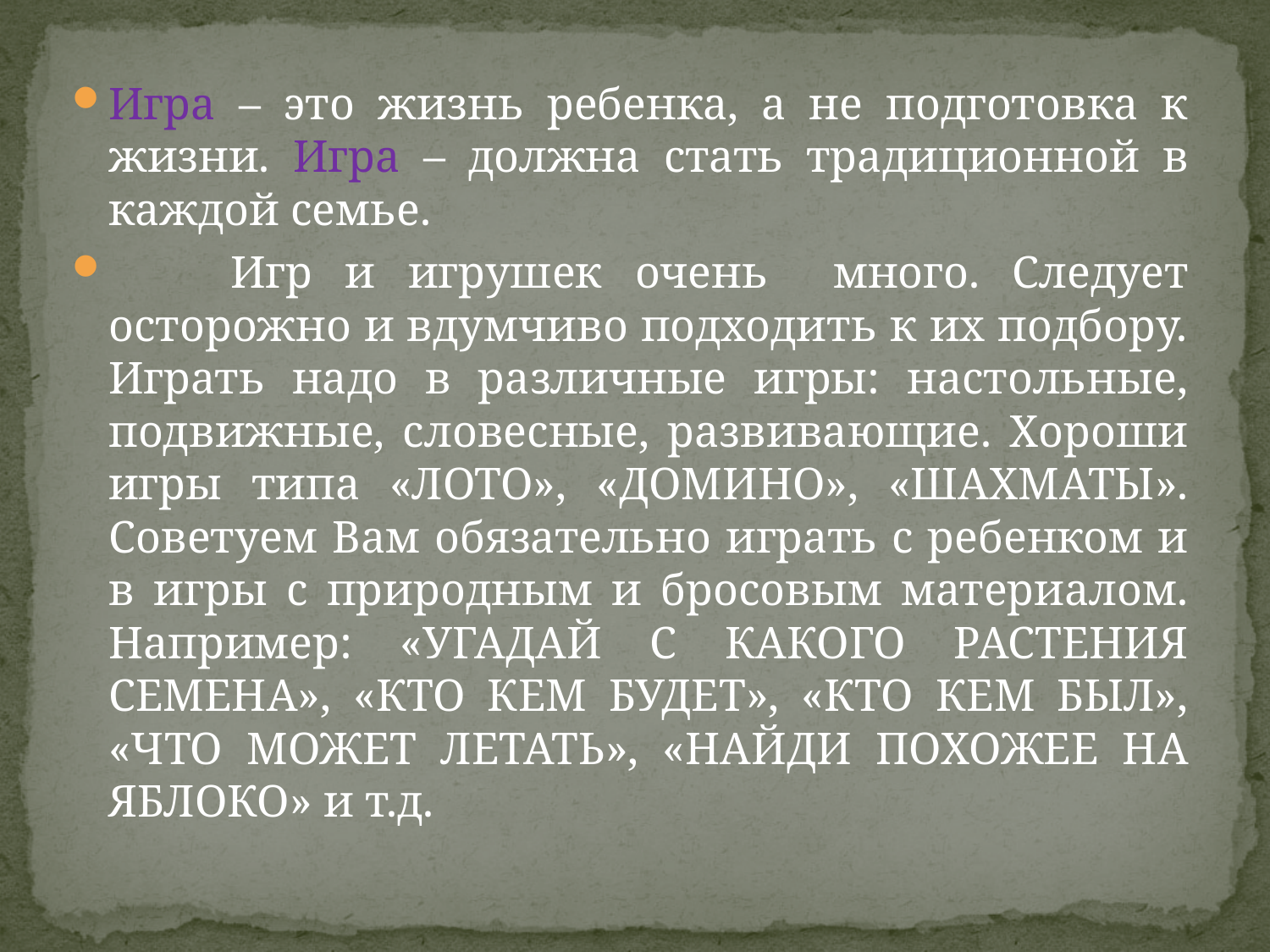

Игра – это жизнь ребенка, а не подготовка к жизни. Игра – должна стать традиционной в каждой семье.
	Игр и игрушек очень  много. Следует осторожно и вдумчиво подходить к их подбору. Играть надо в различные игры: настольные, подвижные, словесные, развивающие. Хороши игры типа «ЛОТО», «ДОМИНО», «ШАХМАТЫ». Советуем Вам обязательно играть с ребенком и в игры с природным и бросовым материалом. Например: «УГАДАЙ С КАКОГО РАСТЕНИЯ СЕМЕНА», «КТО КЕМ БУДЕТ», «КТО КЕМ БЫЛ», «ЧТО МОЖЕТ ЛЕТАТЬ», «НАЙДИ ПОХОЖЕЕ НА ЯБЛОКО» и т.д.